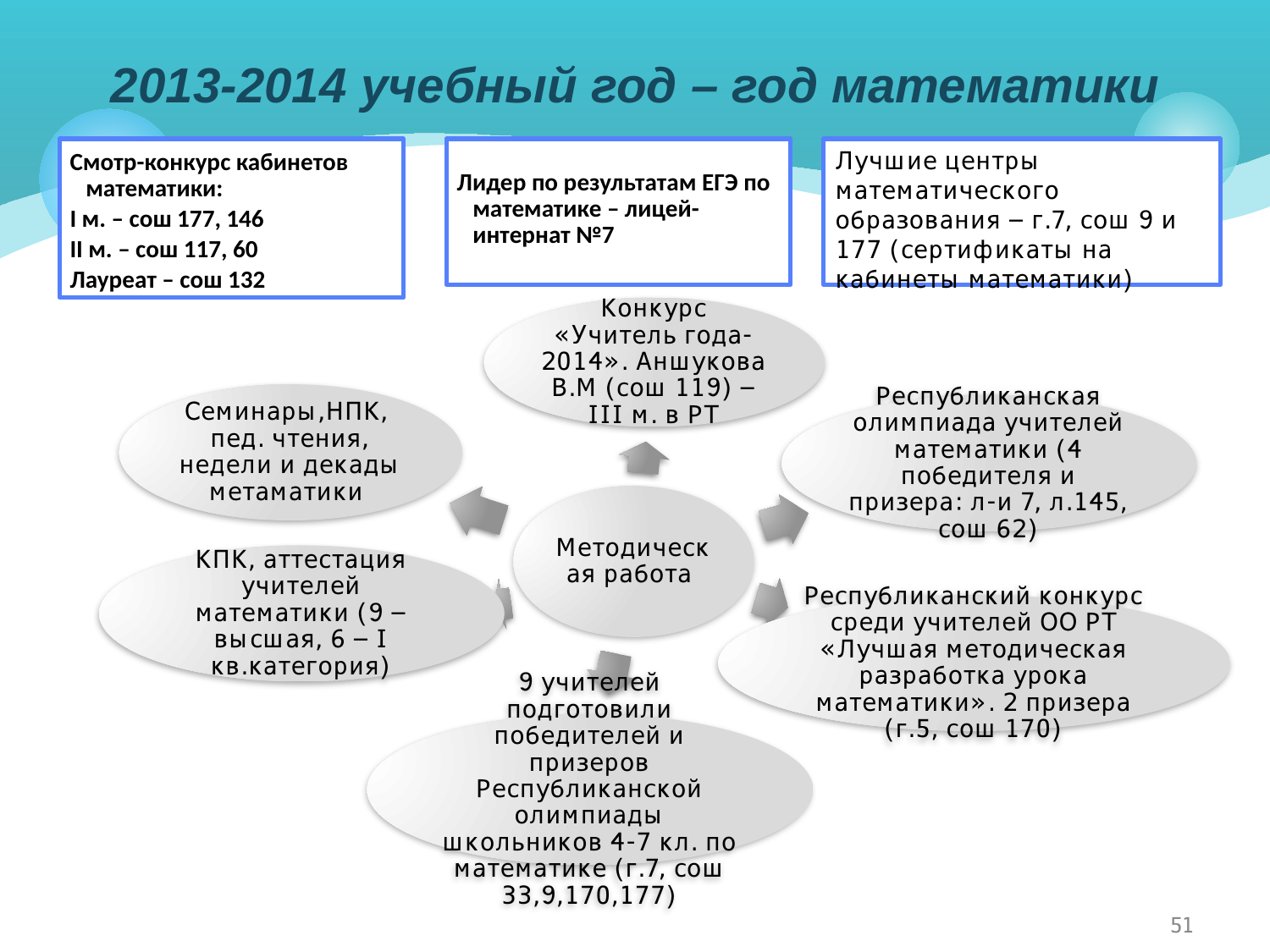

# 2013-2014 учебный год – год математики

Смотр-конкурс кабинетов математики:
I м. – сош 177, 146
II м. – сош 117, 60
Лауреат – сош 132

Лидер по результатам ЕГЭ по математике – лицей-интернат №7
Лучшие центры математического образования – г.7, сош 9 и 177 (сертификаты на кабинеты математики)

Методическая работа

Конкурс «Учитель года-2014». Аншукова В.М (сош 119) – III м. в РТ

Республиканская олимпиада учителей математики (4 победителя и призера: л-и 7, л.145, сош 62)

Республиканский конкурс среди учителей ОО РТ «Лучшая методическая разработка урока математики». 2 призера (г.5, сош 170)

КПК, аттестация учителей математики (9 –высшая, 6 – I кв.категория)

9 учителей подготовили победителей и призеров Республиканской олимпиады школьников 4-7 кл. по математике (г.7, сош 33,9,170,177)

Семинары,НПК,
пед. чтения,
недели и декады метаматики
51